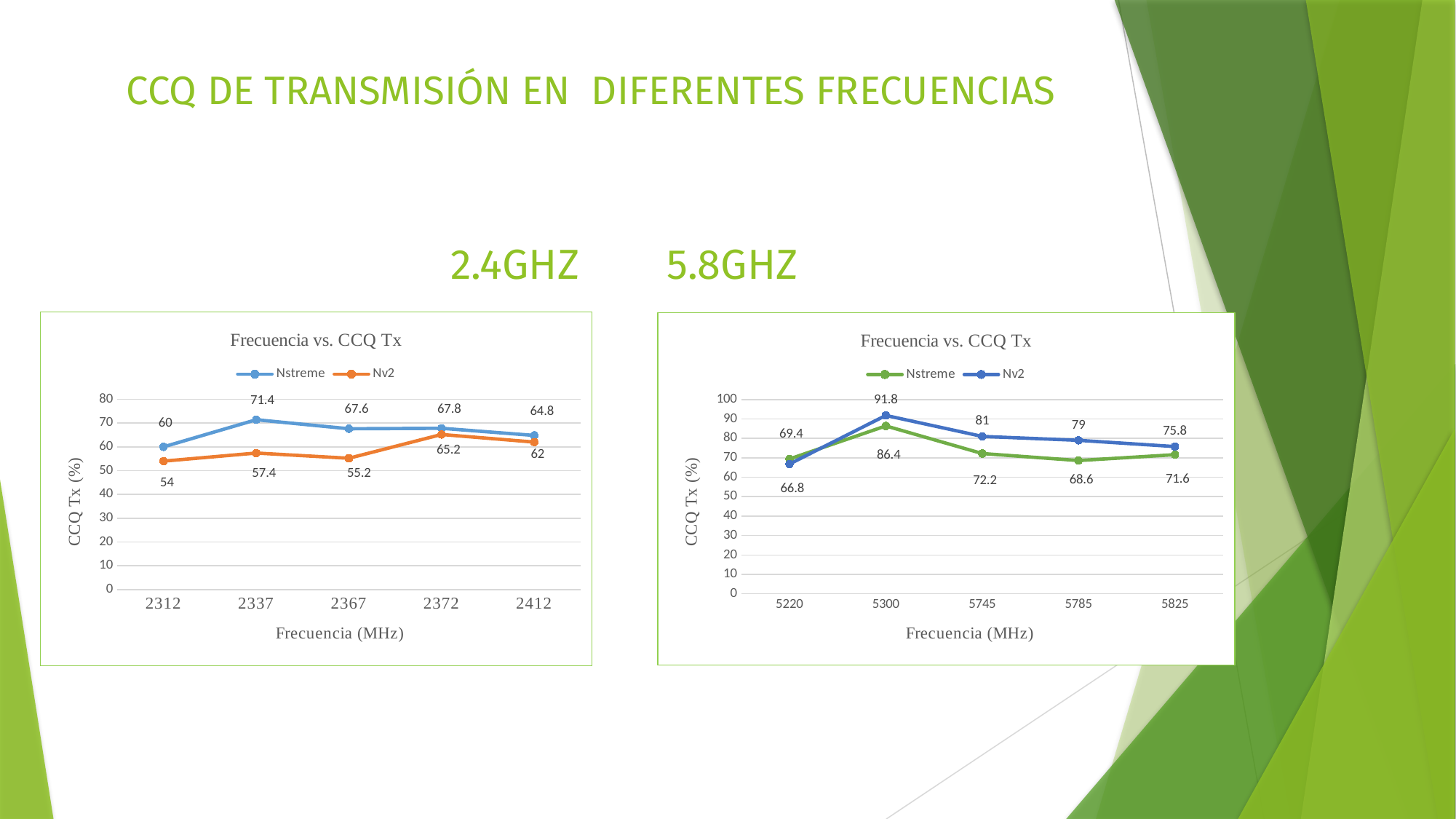

# CCQ DE TRANSMISIÓN EN  DIFERENTES FRECUENCIAS
2.4GHZ										5.8GHZ

### Chart: Frecuencia vs. CCQ Tx

| Category |  |  |
|---|---|---|
| 5220 | 69.4 | 66.8 |
| 5300 | 86.4 | 91.8 |
| 5745 | 72.2 | 81.0 |
| 5785 | 68.6 | 79.0 |
| 5825 | 71.6 | 75.8 |

### Chart: Frecuencia vs. CCQ Tx

| Category |  |  |
|---|---|---|
| 2312 | 60.0 | 54.0 |
| 2337 | 71.4 | 57.4 |
| 2367 | 67.6 | 55.2 |
| 2372 | 67.8 | 65.2 |
| 2412 | 64.8 | 62.0 |